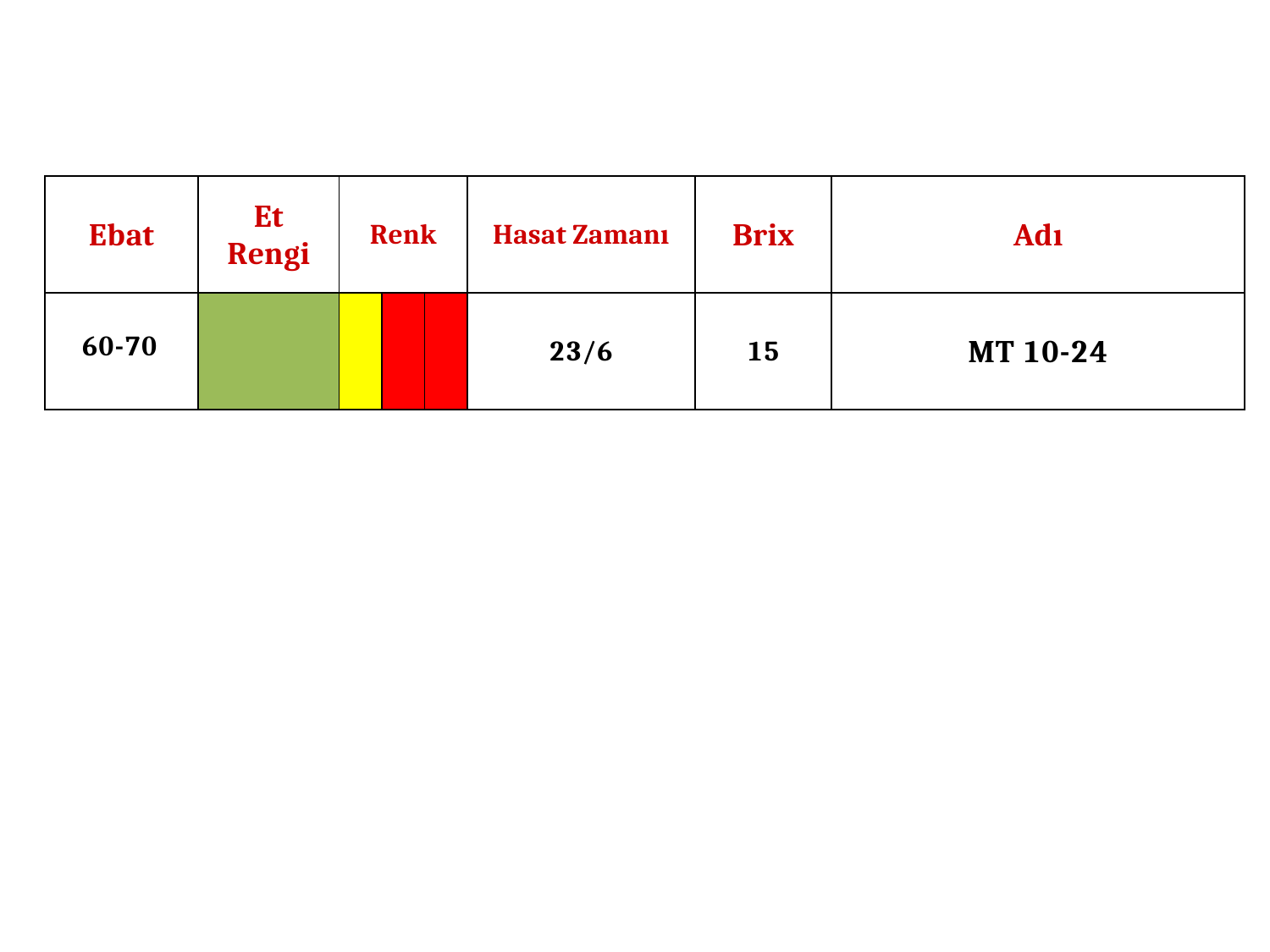

| Ebat | Et Rengi | Renk |  |  | Hasat Zamanı | Brix | Adı |
| --- | --- | --- | --- | --- | --- | --- | --- |
| 60-70 |  |  |  |  | 23/6 | 15 | MT 10-24 |